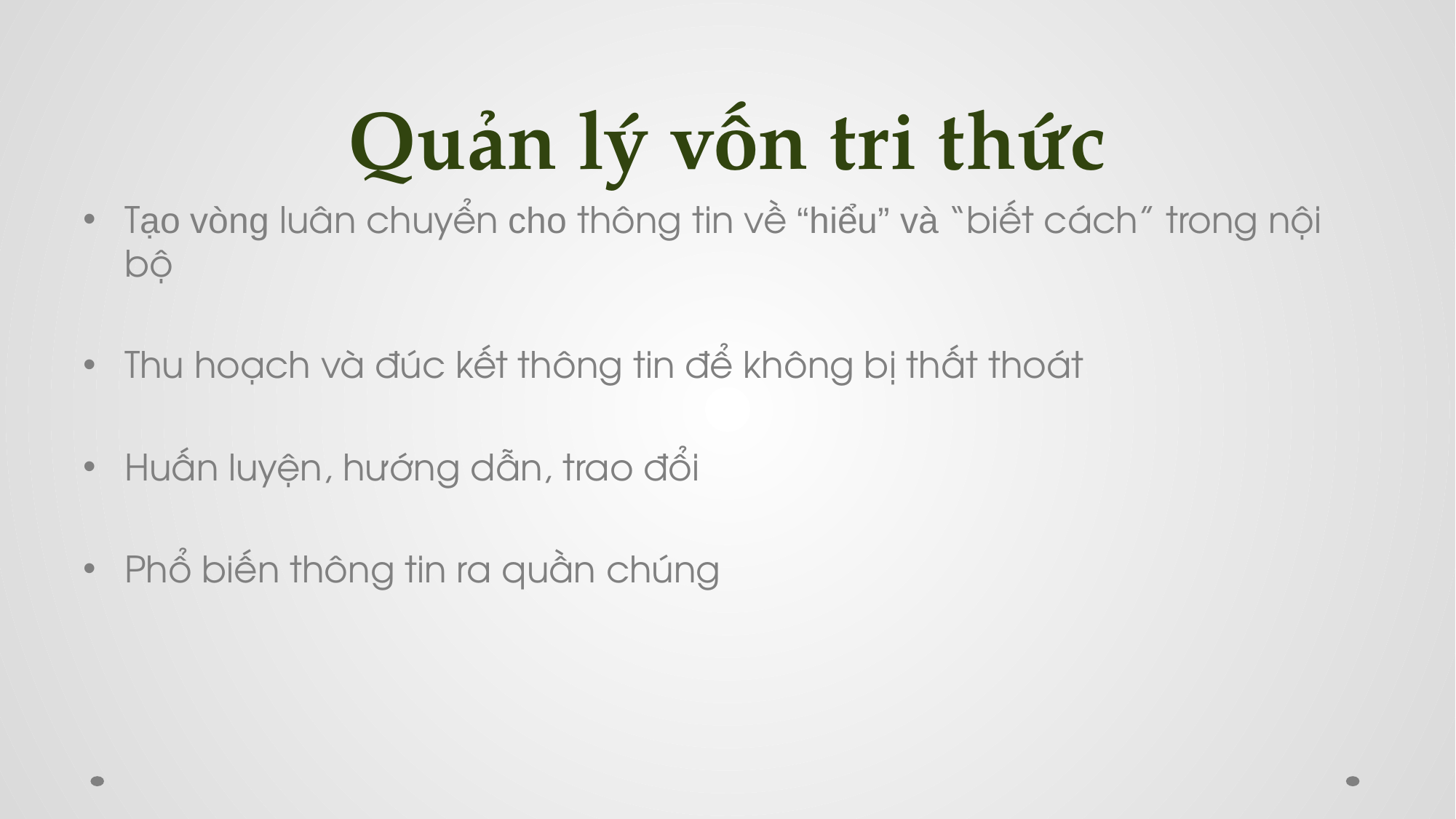

# Quản lý vốn tri thức
Tạo vòng luân chuyển cho thông tin về “hiểu” và “biết cách” trong nội bộ

Thu hoạch và đúc kết thông tin để không bị thất thoát

Huấn luyện, hướng dẫn, trao đổi

Phổ biến thông tin ra quần chúng